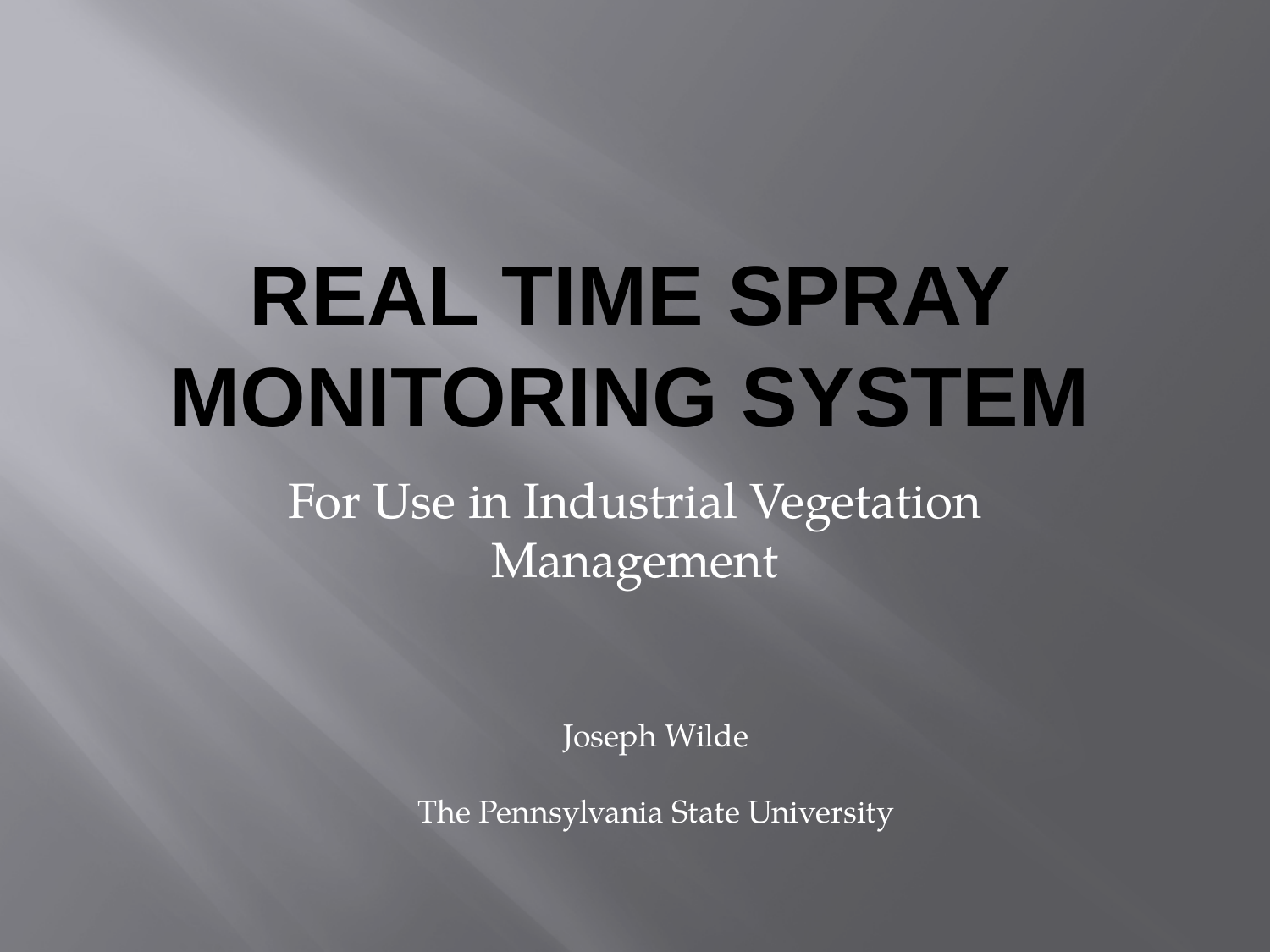

# Real Time Spray monitoring system
For Use in Industrial Vegetation Management
Joseph Wilde

The Pennsylvania State University